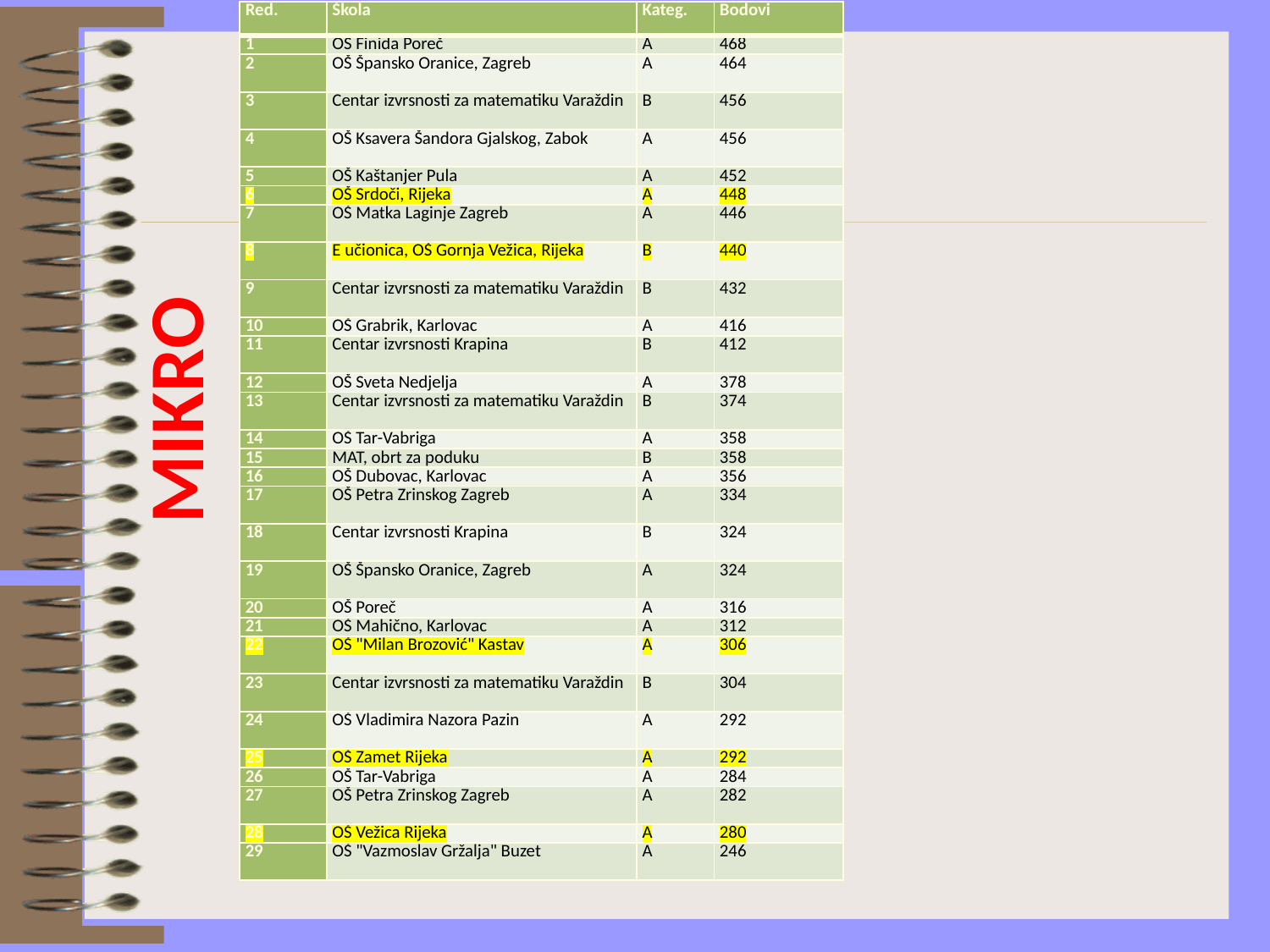

| Red. | Škola | Kateg. | Bodovi |
| --- | --- | --- | --- |
| 1 | OŠ Finida Poreč | A | 468 |
| 2 | OŠ Špansko Oranice, Zagreb | A | 464 |
| 3 | Centar izvrsnosti za matematiku Varaždin | B | 456 |
| 4 | OŠ Ksavera Šandora Gjalskog, Zabok | A | 456 |
| 5 | OŠ Kaštanjer Pula | A | 452 |
| 6 | OŠ Srdoči, Rijeka | A | 448 |
| 7 | OŠ Matka Laginje Zagreb | A | 446 |
| 8 | E učionica, OŠ Gornja Vežica, Rijeka | B | 440 |
| 9 | Centar izvrsnosti za matematiku Varaždin | B | 432 |
| 10 | OŠ Grabrik, Karlovac | A | 416 |
| 11 | Centar izvrsnosti Krapina | B | 412 |
| 12 | OŠ Sveta Nedjelja | A | 378 |
| 13 | Centar izvrsnosti za matematiku Varaždin | B | 374 |
| 14 | OŠ Tar-Vabriga | A | 358 |
| 15 | MAT, obrt za poduku | B | 358 |
| 16 | OŠ Dubovac, Karlovac | A | 356 |
| 17 | OŠ Petra Zrinskog Zagreb | A | 334 |
| 18 | Centar izvrsnosti Krapina | B | 324 |
| 19 | OŠ Špansko Oranice, Zagreb | A | 324 |
| 20 | OŠ Poreč | A | 316 |
| 21 | OŠ Mahično, Karlovac | A | 312 |
| 22 | OŠ "Milan Brozović" Kastav | A | 306 |
| 23 | Centar izvrsnosti za matematiku Varaždin | B | 304 |
| 24 | OŠ Vladimira Nazora Pazin | A | 292 |
| 25 | OŠ Zamet Rijeka | A | 292 |
| 26 | OŠ Tar-Vabriga | A | 284 |
| 27 | OŠ Petra Zrinskog Zagreb | A | 282 |
| 28 | OŠ Vežica Rijeka | A | 280 |
| 29 | OŠ "Vazmoslav Gržalja" Buzet | A | 246 |
MIKRO